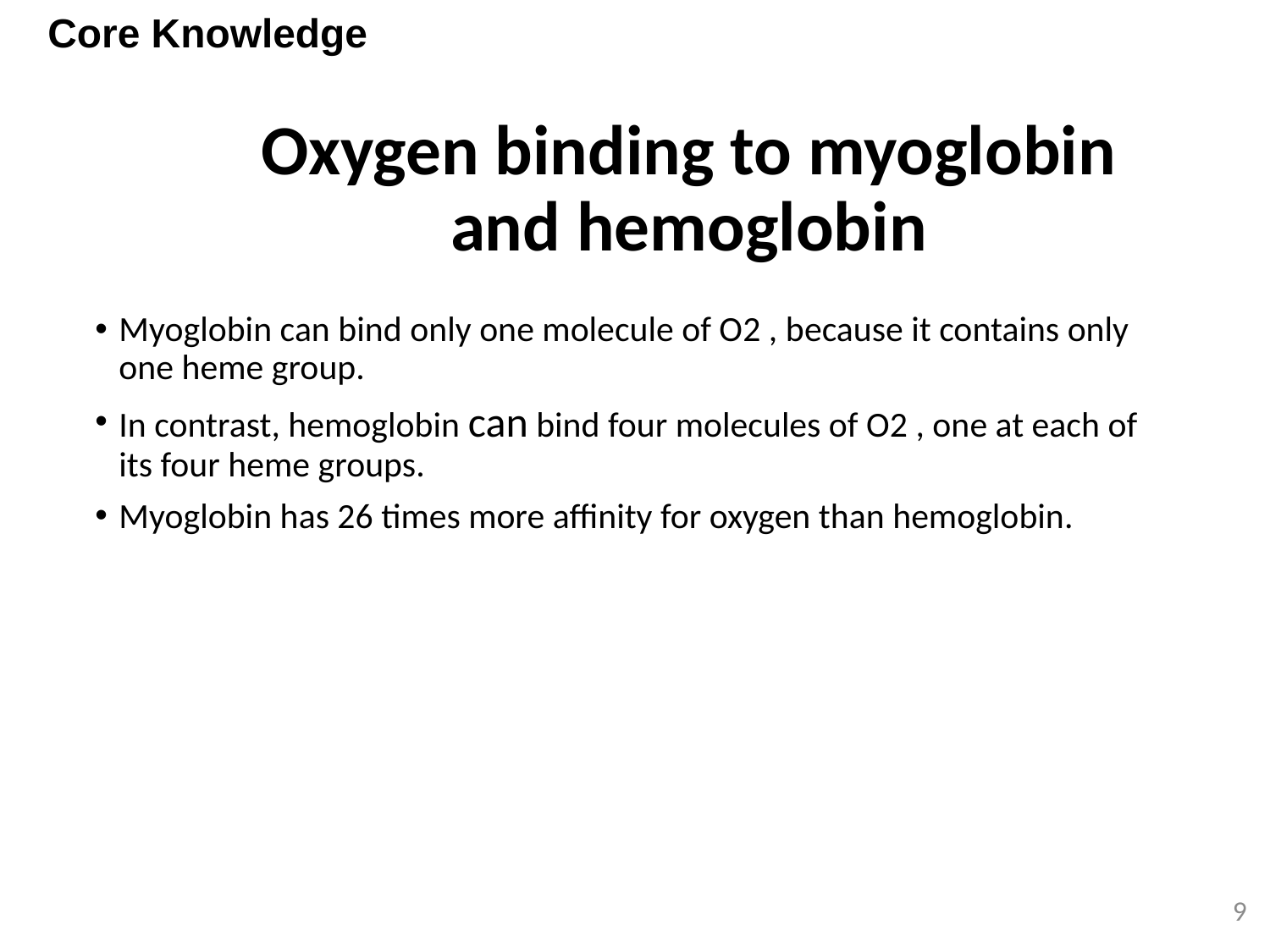

Core Knowledge
Oxygen binding to myoglobin and hemoglobin
Myoglobin can bind only one molecule of O2 , because it contains only one heme group.
In contrast, hemoglobin can bind four molecules of O2 , one at each of its four heme groups.
Myoglobin has 26 times more affinity for oxygen than hemoglobin.
9